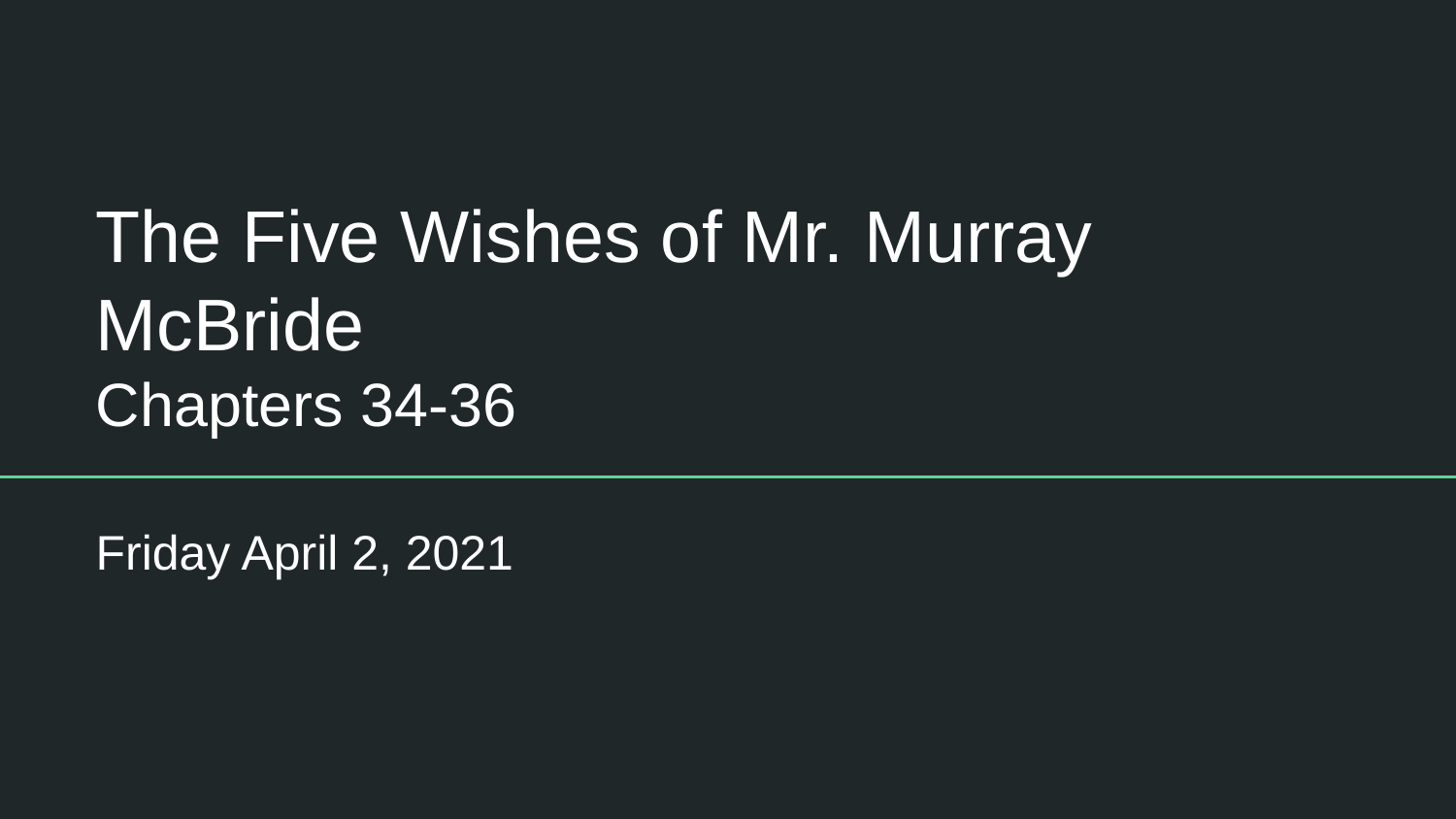

# The Five Wishes of Mr. Murray McBride
Chapters 34-36
Friday April 2, 2021